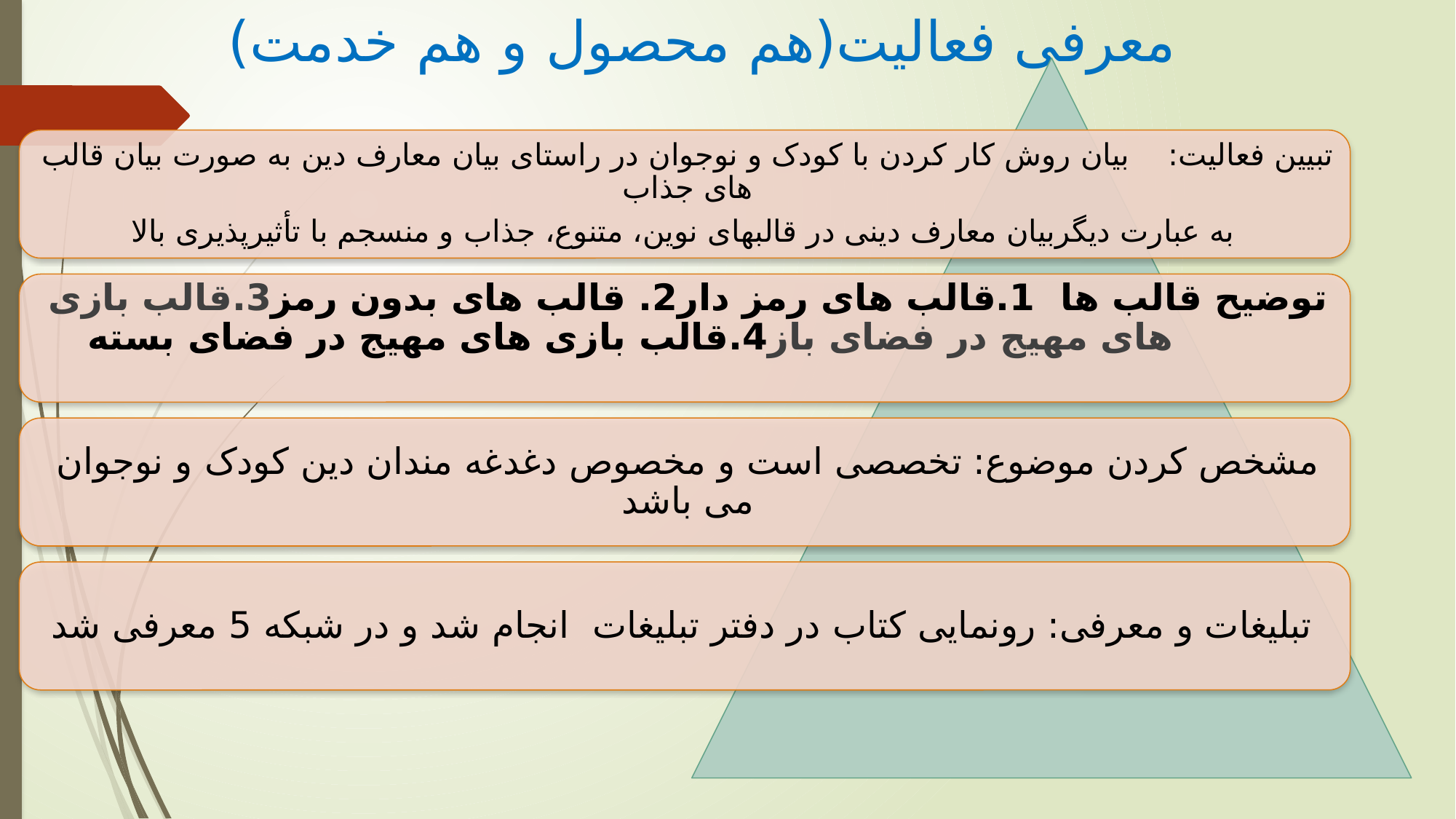

# معرفی فعالیت(هم محصول و هم خدمت)
تبیین فعالیت:    بیان روش کار کردن با کودک و نوجوان در راستای بیان معارف دین به صورت بیان قالب های جذاب
به عبارت دیگربیان معارف دینی در قالب­های نوین، متنوع، جذاب و منسجم با تأثیرپذیری بالا
توضیح قالب ها  1.قالب های رمز دار2. قالب های بدون رمز3.قالب بازی های مهیج در فضای باز4.قالب بازی های مهیج در فضای بسته
مشخص کردن موضوع: تخصصی است و مخصوص دغدغه مندان دین کودک و نوجوان می باشد
تبلیغات و معرفی: رونمایی کتاب در دفتر تبلیغات  انجام شد و در شبکه 5 معرفی شد